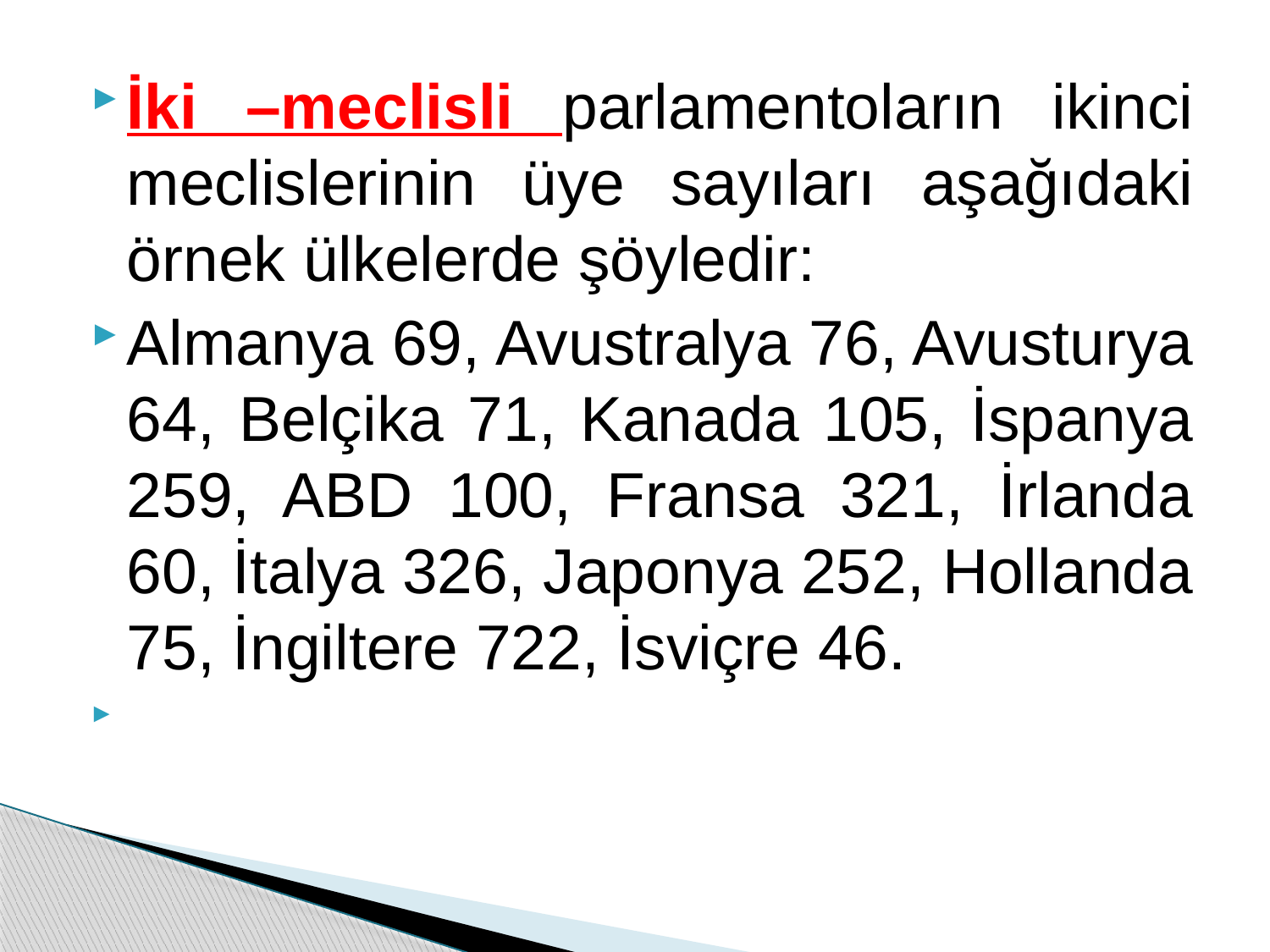

İki –meclisli parlamentoların ikinci meclislerinin üye sayıları aşağıdaki örnek ülkelerde şöyledir:
Almanya 69, Avustralya 76, Avusturya 64, Belçika 71, Kanada 105, İspanya 259, ABD 100, Fransa 321, İrlanda 60, İtalya 326, Japonya 252, Hollanda 75, İngiltere 722, İsviçre 46.